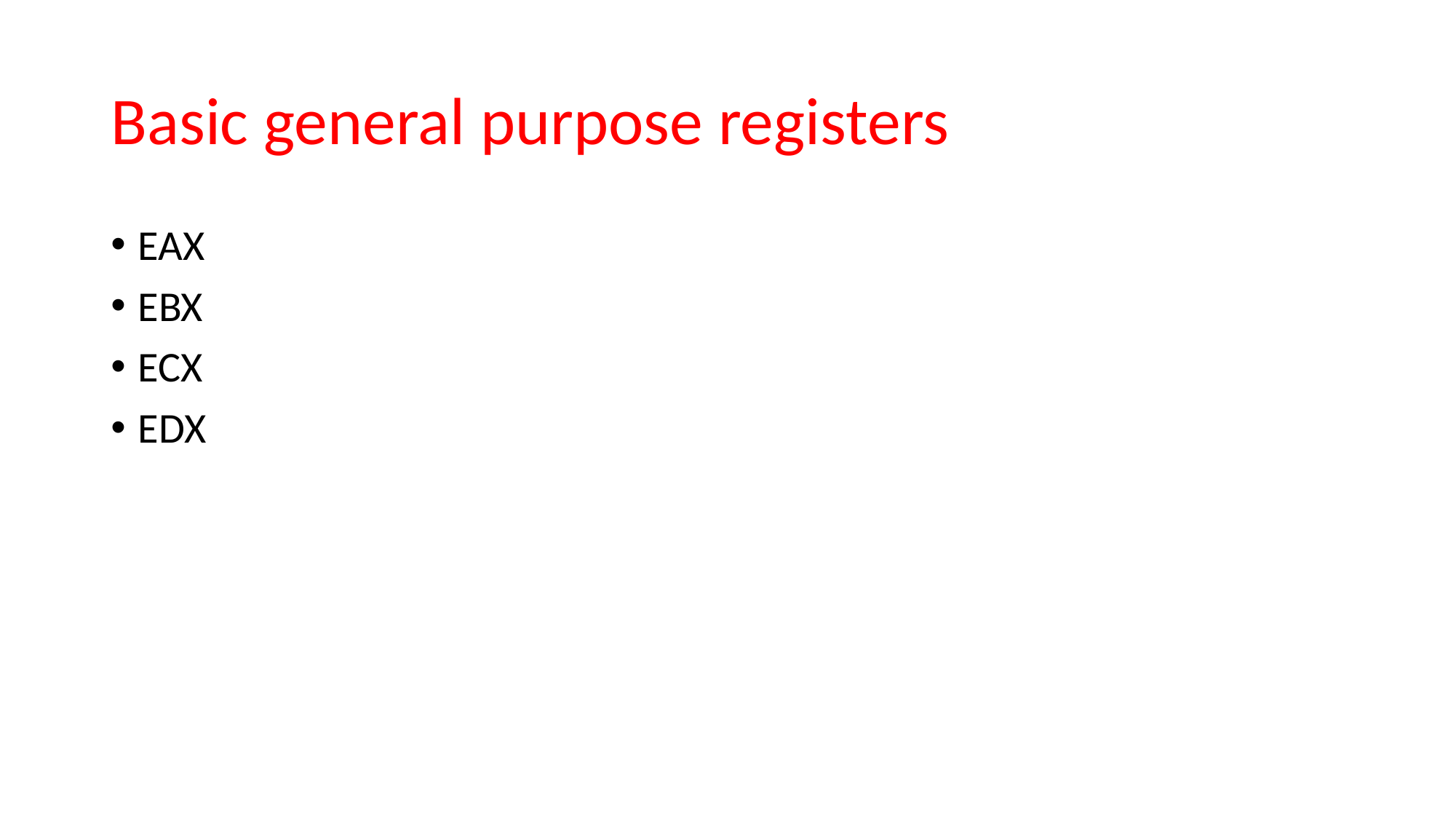

# Basic general purpose registers
EAX
EBX
ECX
EDX